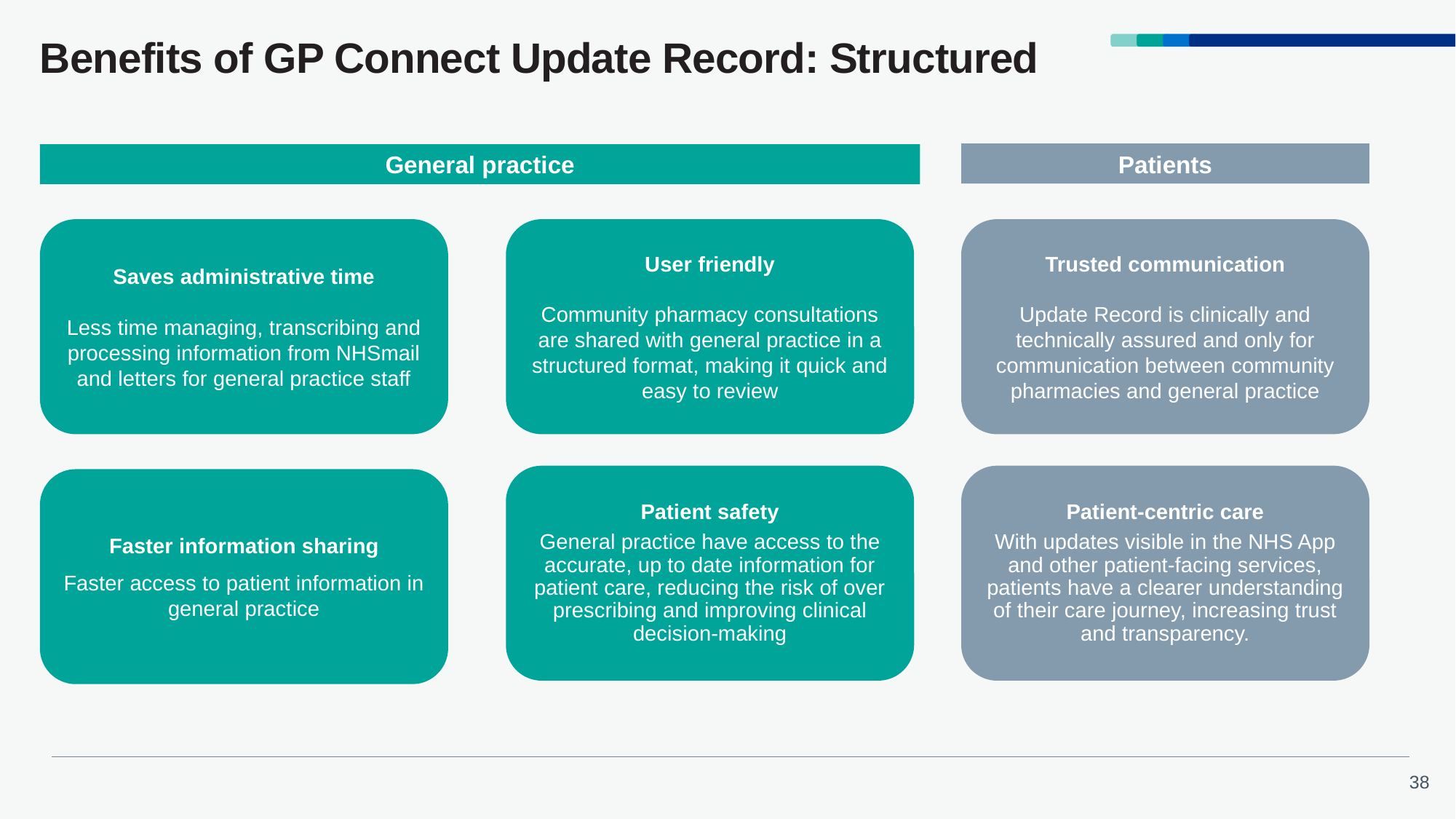

# Benefits of GP Connect Update Record: Structured
Patients
General practice
Saves administrative time

Less time managing, transcribing and processing information from NHSmail and letters for general practice staff
User friendly

Community pharmacy consultations are shared with general practice in a structured format, making it quick and easy to review
Trusted communication

Update Record is clinically and technically assured and only for communication between community pharmacies and general practice
Patient safety
General practice have access to the accurate, up to date information for patient care, reducing the risk of over prescribing and improving clinical decision-making
Patient-centric care
With updates visible in the NHS App and other patient-facing services, patients have a clearer understanding of their care journey, increasing trust and transparency.
Faster information sharing
Faster access to patient information in general practice